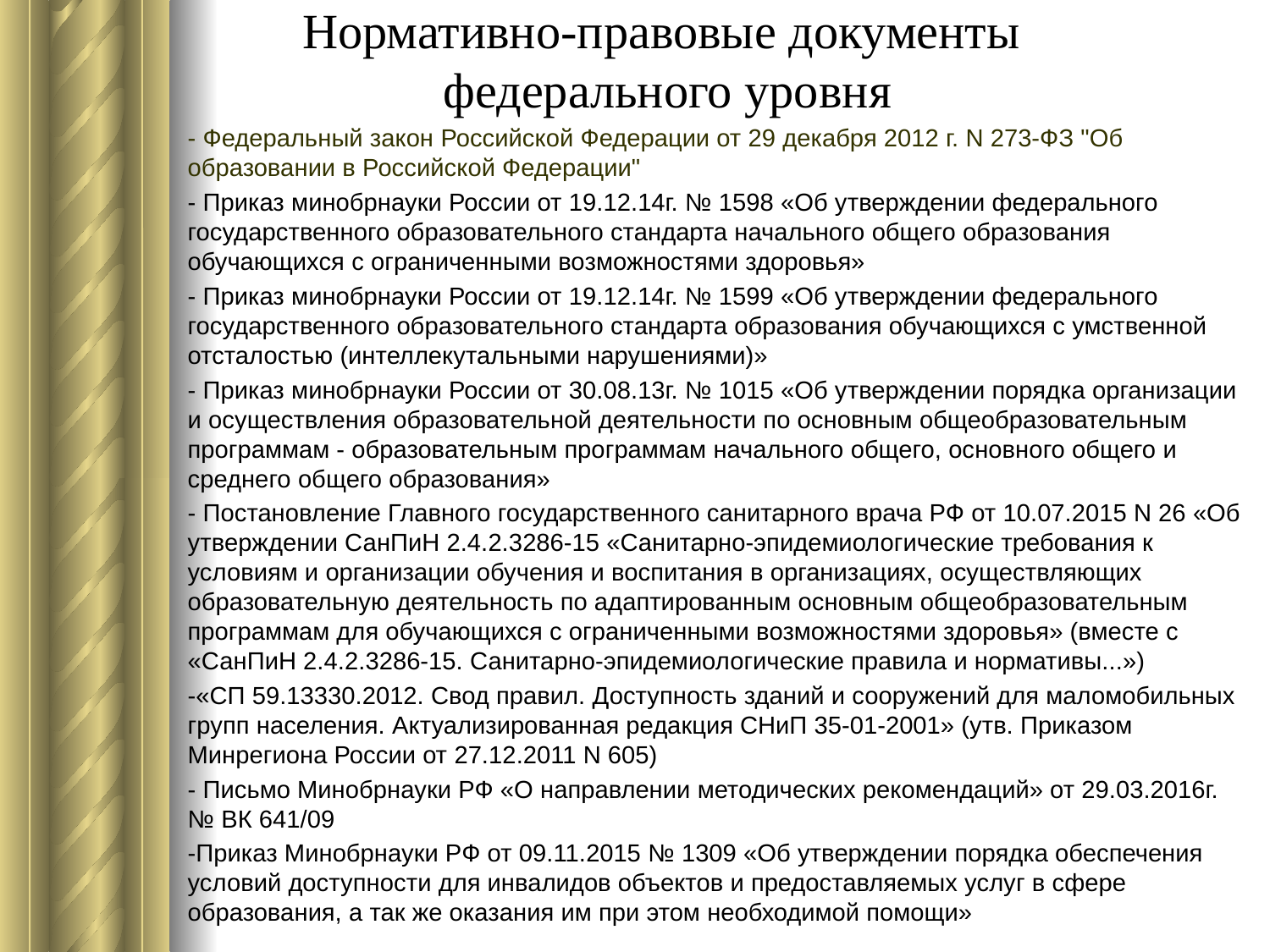

# Нормативно-правовые документы федерального уровня
- Федеральный закон Российской Федерации от 29 декабря 2012 г. N 273-ФЗ "Об образовании в Российской Федерации"
- Приказ минобрнауки России от 19.12.14г. № 1598 «Об утверждении федерального государственного образовательного стандарта начального общего образования обучающихся с ограниченными возможностями здоровья»
- Приказ минобрнауки России от 19.12.14г. № 1599 «Об утверждении федерального государственного образовательного стандарта образования обучающихся с умственной отсталостью (интеллекутальными нарушениями)»
- Приказ минобрнауки России от 30.08.13г. № 1015 «Об утверждении порядка организации и осуществления образовательной деятельности по основным общеобразовательным программам - образовательным программам начального общего, основного общего и среднего общего образования»
- Постановление Главного государственного санитарного врача РФ от 10.07.2015 N 26 «Об утверждении СанПиН 2.4.2.3286-15 «Санитарно-эпидемиологические требования к условиям и организации обучения и воспитания в организациях, осуществляющих образовательную деятельность по адаптированным основным общеобразовательным программам для обучающихся с ограниченными возможностями здоровья» (вместе с «СанПиН 2.4.2.3286-15. Санитарно-эпидемиологические правила и нормативы...»)
-«СП 59.13330.2012. Свод правил. Доступность зданий и сооружений для маломобильных групп населения. Актуализированная редакция СНиП 35-01-2001» (утв. Приказом Минрегиона России от 27.12.2011 N 605)
- Письмо Минобрнауки РФ «О направлении методических рекомендаций» от 29.03.2016г. № ВК 641/09
-Приказ Минобрнауки РФ от 09.11.2015 № 1309 «Об утверждении порядка обеспечения условий доступности для инвалидов объектов и предоставляемых услуг в сфере образования, а так же оказания им при этом необходимой помощи»